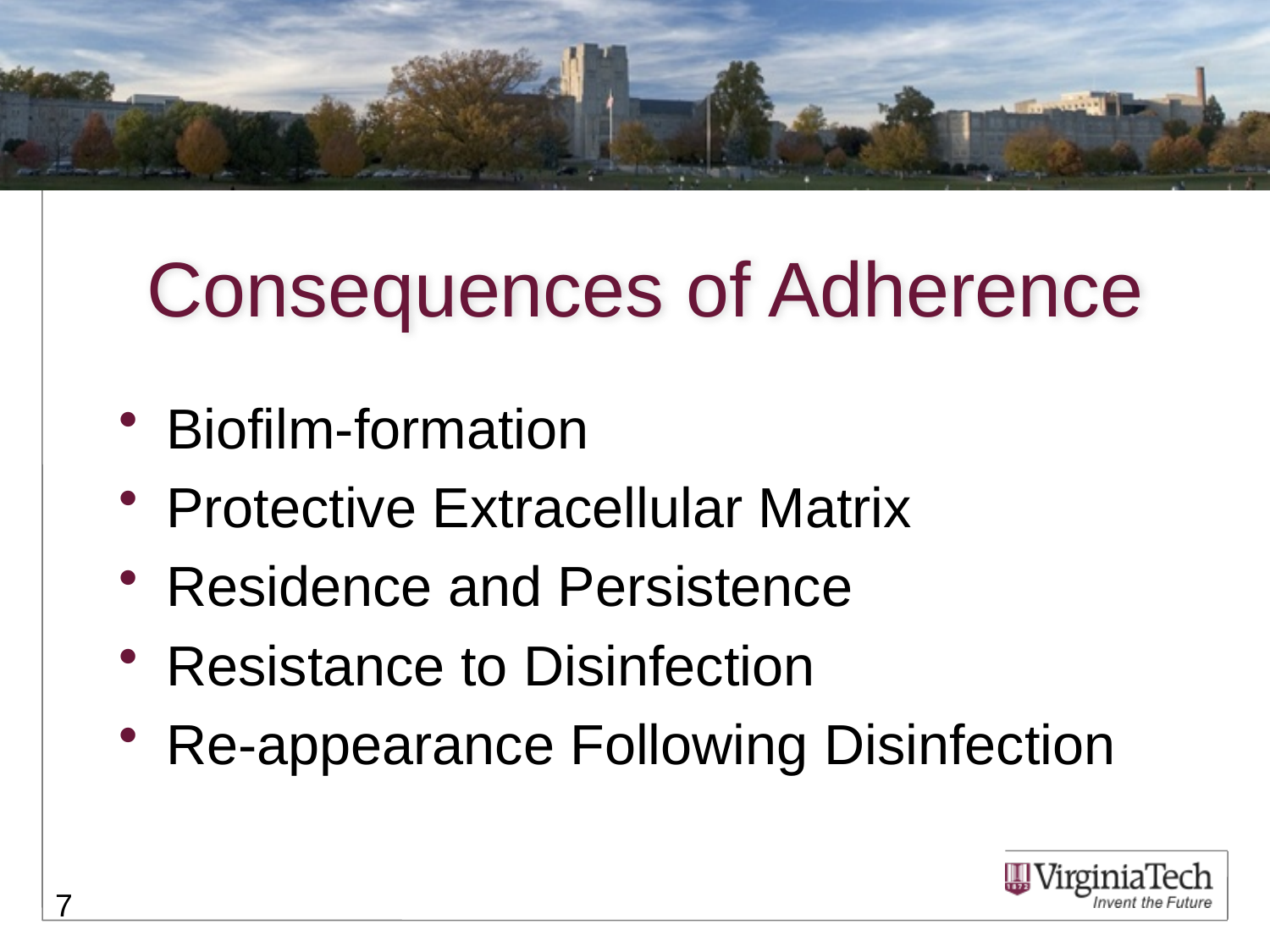

# Consequences of Adherence
Biofilm-formation
Protective Extracellular Matrix
Residence and Persistence
Resistance to Disinfection
Re-appearance Following Disinfection

7